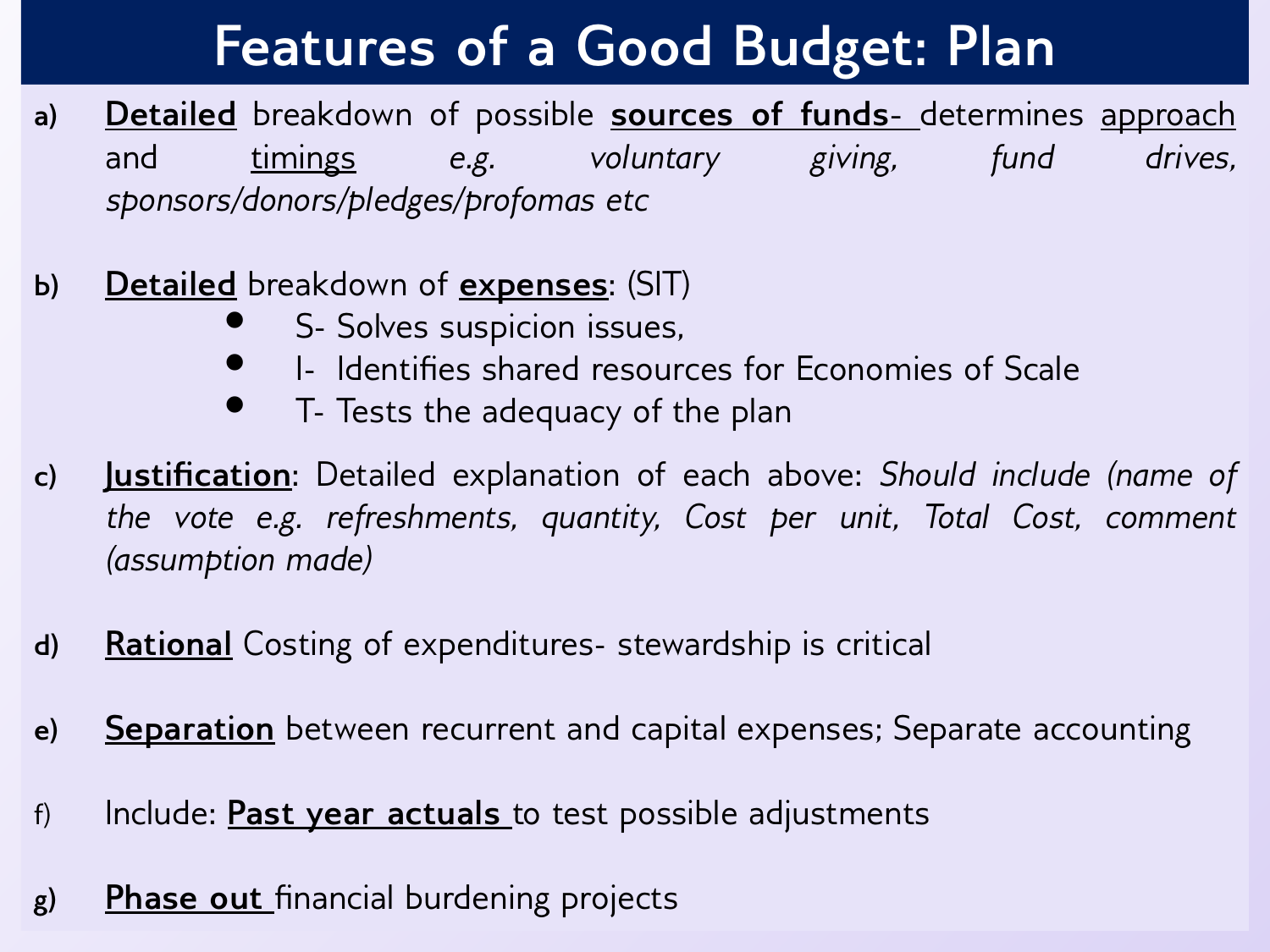

# Features of a Good Budget: Plan
Detailed breakdown of possible sources of funds- determines approach and timings e.g. voluntary giving, fund drives, sponsors/donors/pledges/profomas etc
Detailed breakdown of expenses: (SIT)
S- Solves suspicion issues,
I-  Identifies shared resources for Economies of Scale
T- Tests the adequacy of the plan
Justification: Detailed explanation of each above: Should include (name of the vote e.g. refreshments, quantity, Cost per unit, Total Cost, comment (assumption made)
Rational Costing of expenditures- stewardship is critical
Separation between recurrent and capital expenses; Separate accounting
Include: Past year actuals to test possible adjustments
Phase out financial burdening projects